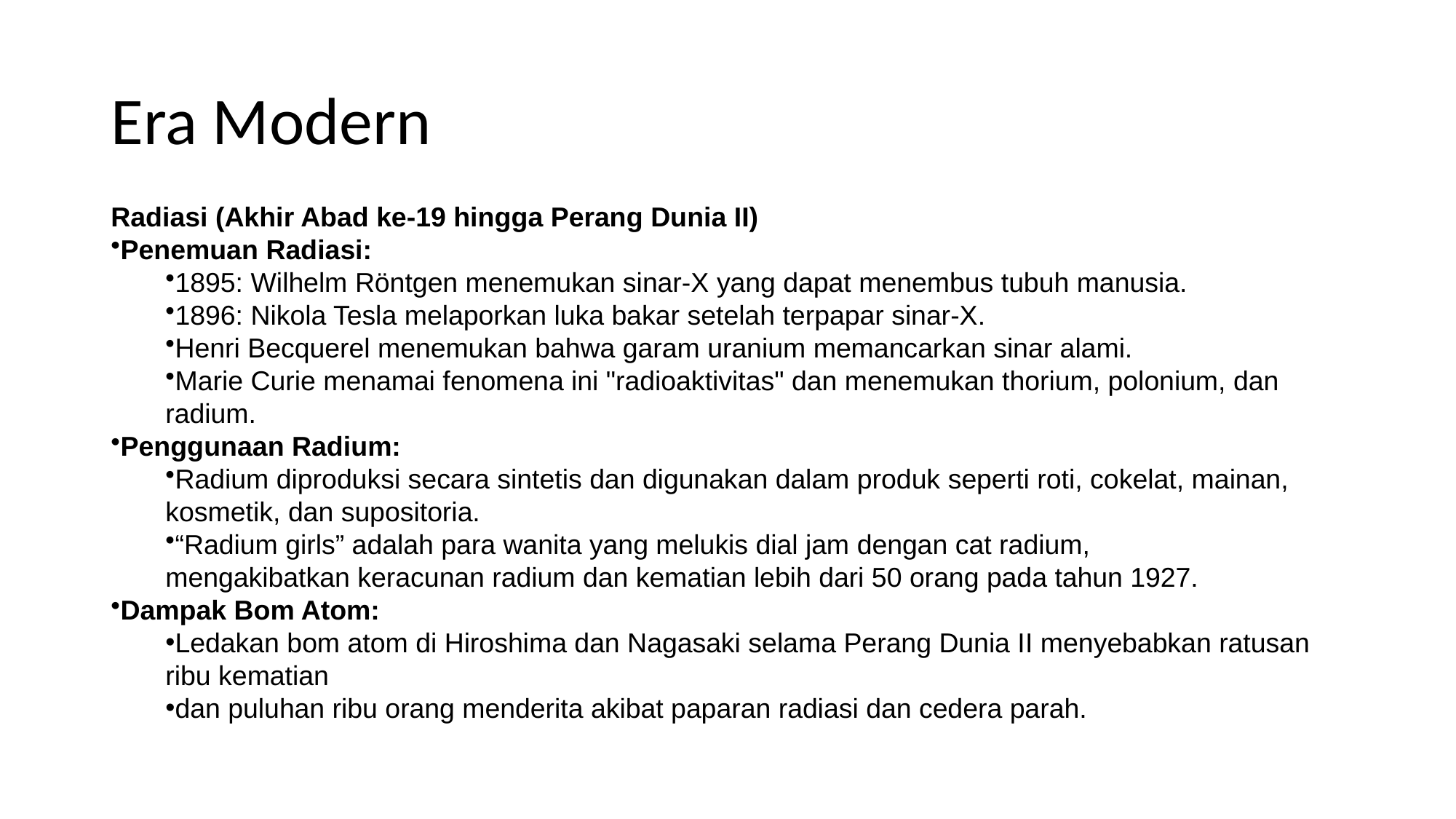

# Era Modern
Radiasi (Akhir Abad ke-19 hingga Perang Dunia II)
Penemuan Radiasi:
1895: Wilhelm Röntgen menemukan sinar-X yang dapat menembus tubuh manusia.
1896: Nikola Tesla melaporkan luka bakar setelah terpapar sinar-X.
Henri Becquerel menemukan bahwa garam uranium memancarkan sinar alami.
Marie Curie menamai fenomena ini "radioaktivitas" dan menemukan thorium, polonium, dan radium.
Penggunaan Radium:
Radium diproduksi secara sintetis dan digunakan dalam produk seperti roti, cokelat, mainan, kosmetik, dan supositoria.
“Radium girls” adalah para wanita yang melukis dial jam dengan cat radium,
mengakibatkan keracunan radium dan kematian lebih dari 50 orang pada tahun 1927.
Dampak Bom Atom:
Ledakan bom atom di Hiroshima dan Nagasaki selama Perang Dunia II menyebabkan ratusan ribu kematian
dan puluhan ribu orang menderita akibat paparan radiasi dan cedera parah.